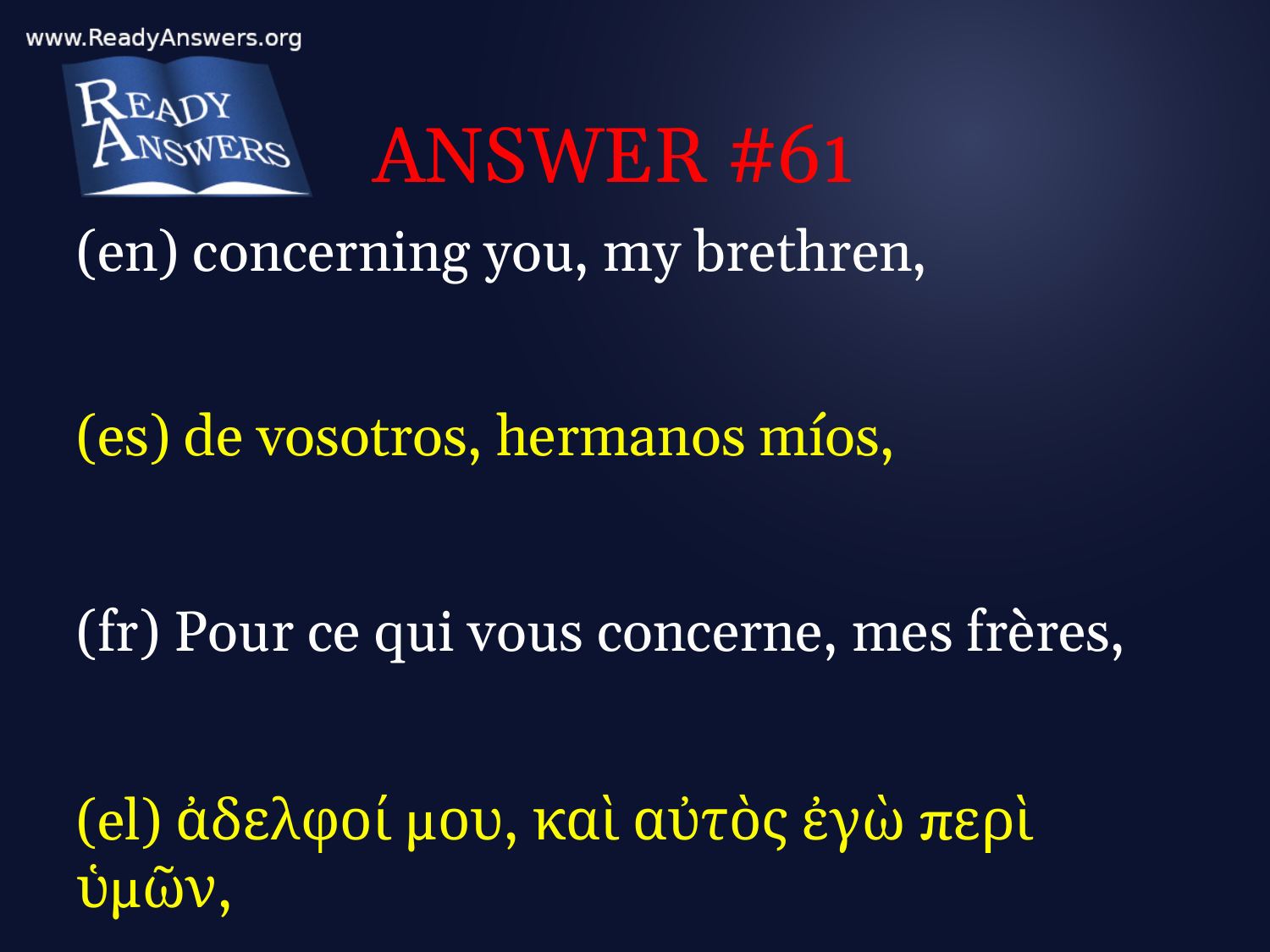

# ANSWER #61
(en) concerning you, my brethren,
(es) de vosotros, hermanos míos,
(fr) Pour ce qui vous concerne, mes frères,
(el) ἀδελφοί μου, καὶ αὐτὸς ἐγὼ περὶ ὑμῶν,